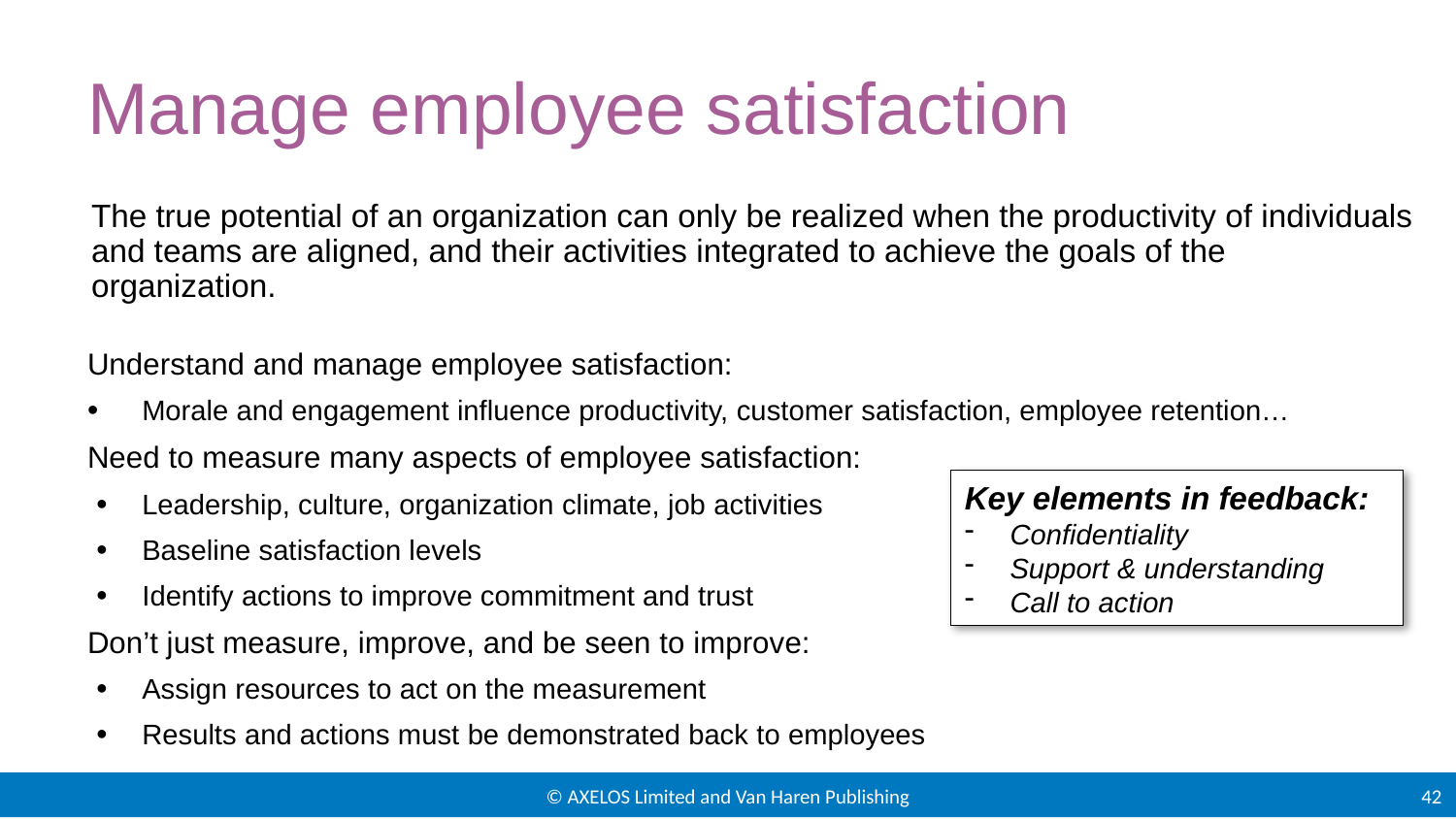

# Manage employee satisfaction
The true potential of an organization can only be realized when the productivity of individuals and teams are aligned, and their activities integrated to achieve the goals of the organization.

Understand and manage employee satisfaction:
Morale and engagement influence productivity, customer satisfaction, employee retention…
Need to measure many aspects of employee satisfaction:
Leadership, culture, organization climate, job activities
Baseline satisfaction levels
Identify actions to improve commitment and trust
Don’t just measure, improve, and be seen to improve:
Assign resources to act on the measurement
Results and actions must be demonstrated back to employees
Key elements in feedback:
Confidentiality
Support & understanding
Call to action